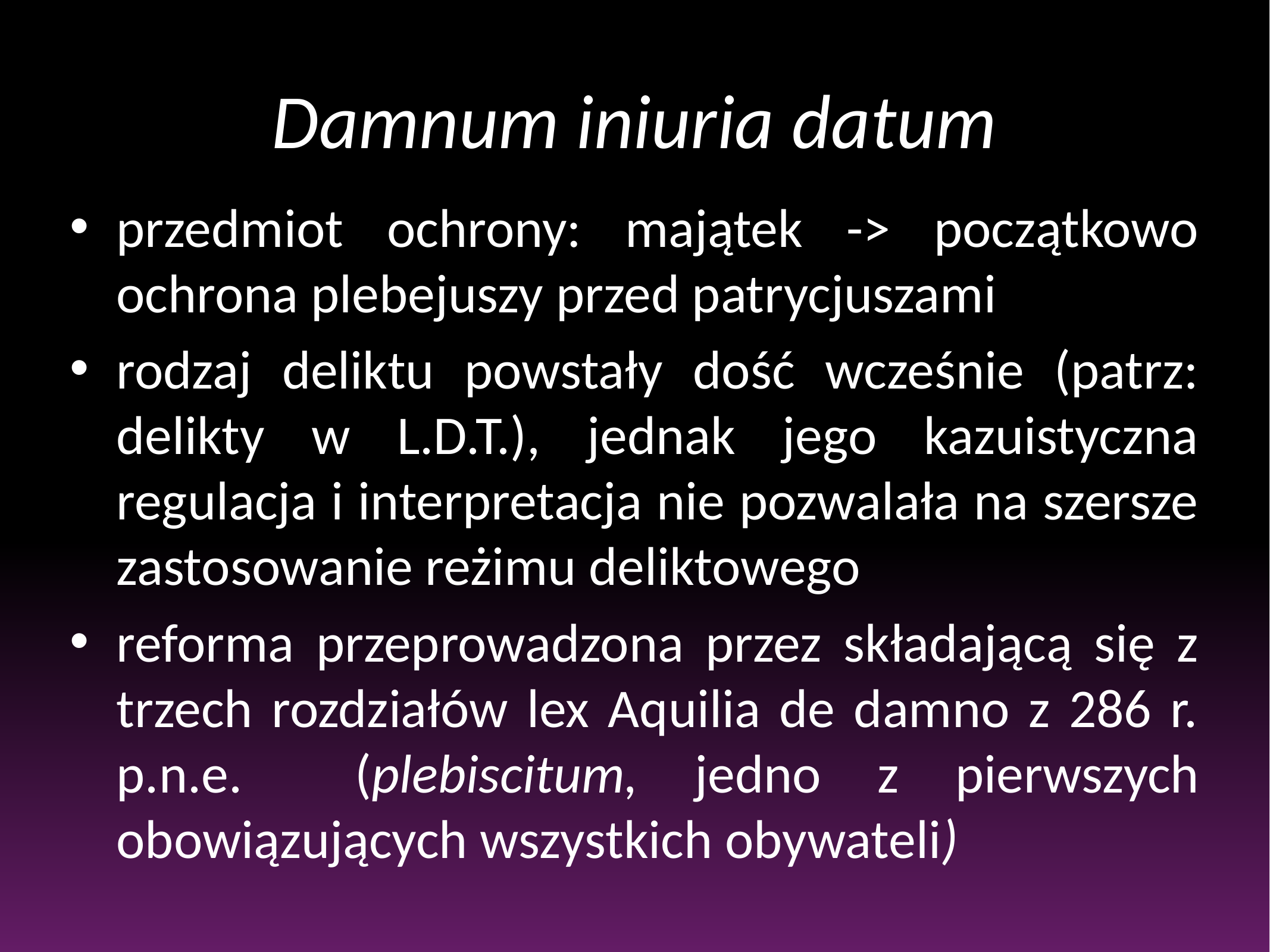

# Damnum iniuria datum
przedmiot ochrony: majątek -> początkowo ochrona plebejuszy przed patrycjuszami
rodzaj deliktu powstały dość wcześnie (patrz: delikty w L.D.T.), jednak jego kazuistyczna regulacja i interpretacja nie pozwalała na szersze zastosowanie reżimu deliktowego
reforma przeprowadzona przez składającą się z trzech rozdziałów lex Aquilia de damno z 286 r. p.n.e.  (plebiscitum, jedno z pierwszych obowiązujących wszystkich obywateli)